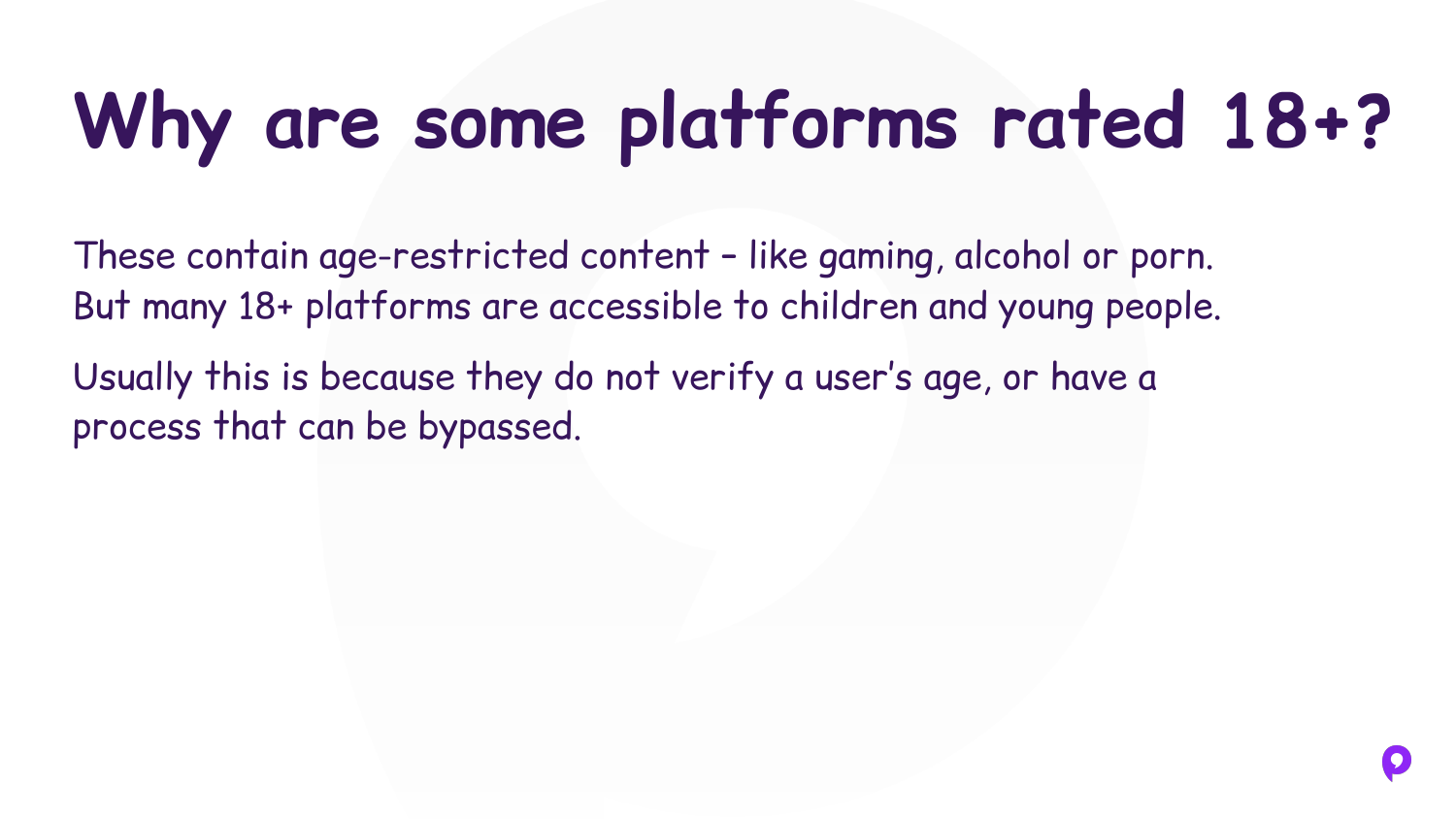

# Why are some platforms rated 18+?
These contain age-restricted content – like gaming, alcohol or porn. But many 18+ platforms are accessible to children and young people.
Usually this is because they do not verify a user’s age, or have a process that can be bypassed.